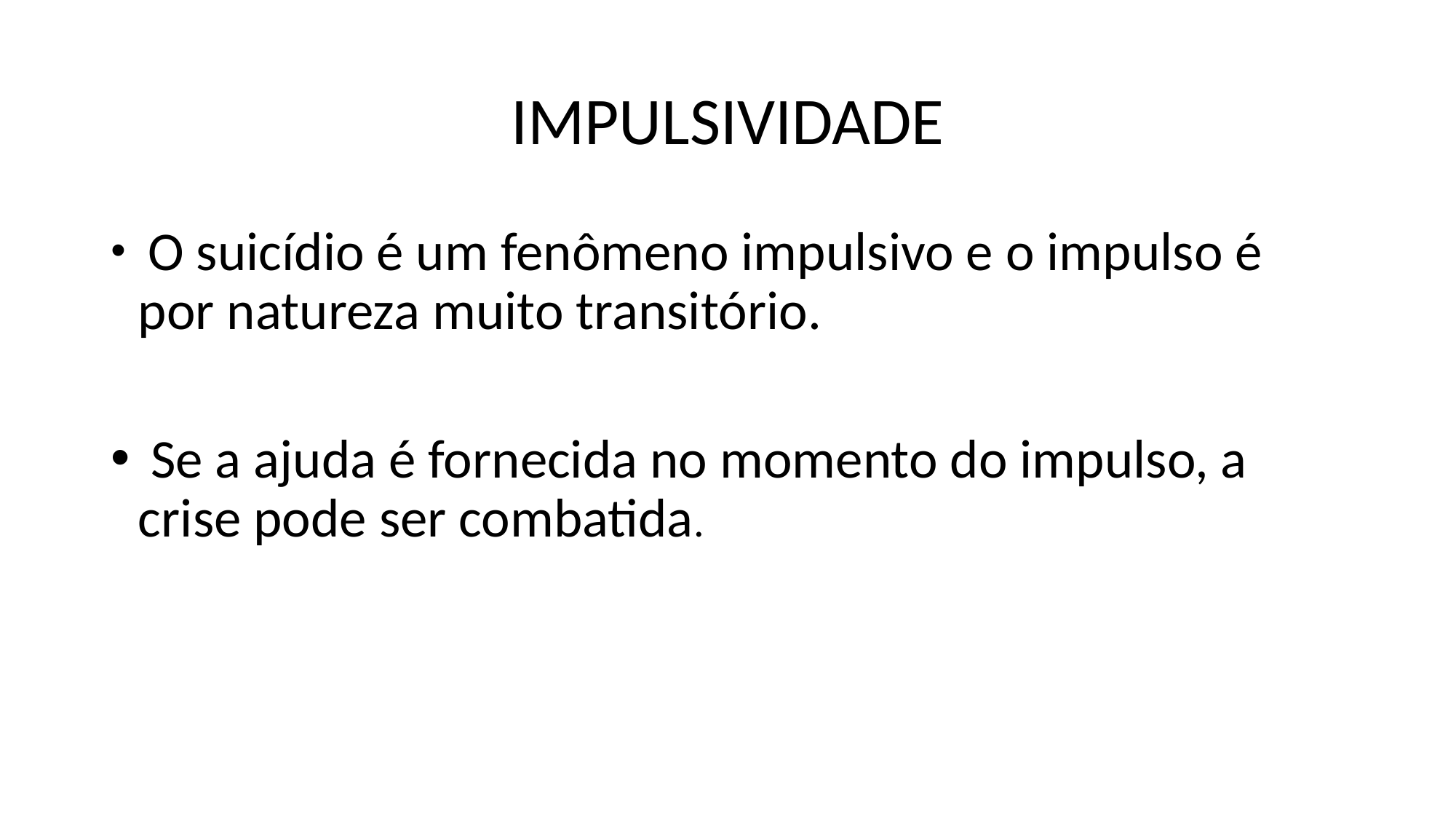

# IMPULSIVIDADE
 O suicídio é um fenômeno impulsivo e o impulso é por natureza muito transitório.

 Se a ajuda é fornecida no momento do impulso, a crise pode ser combatida.